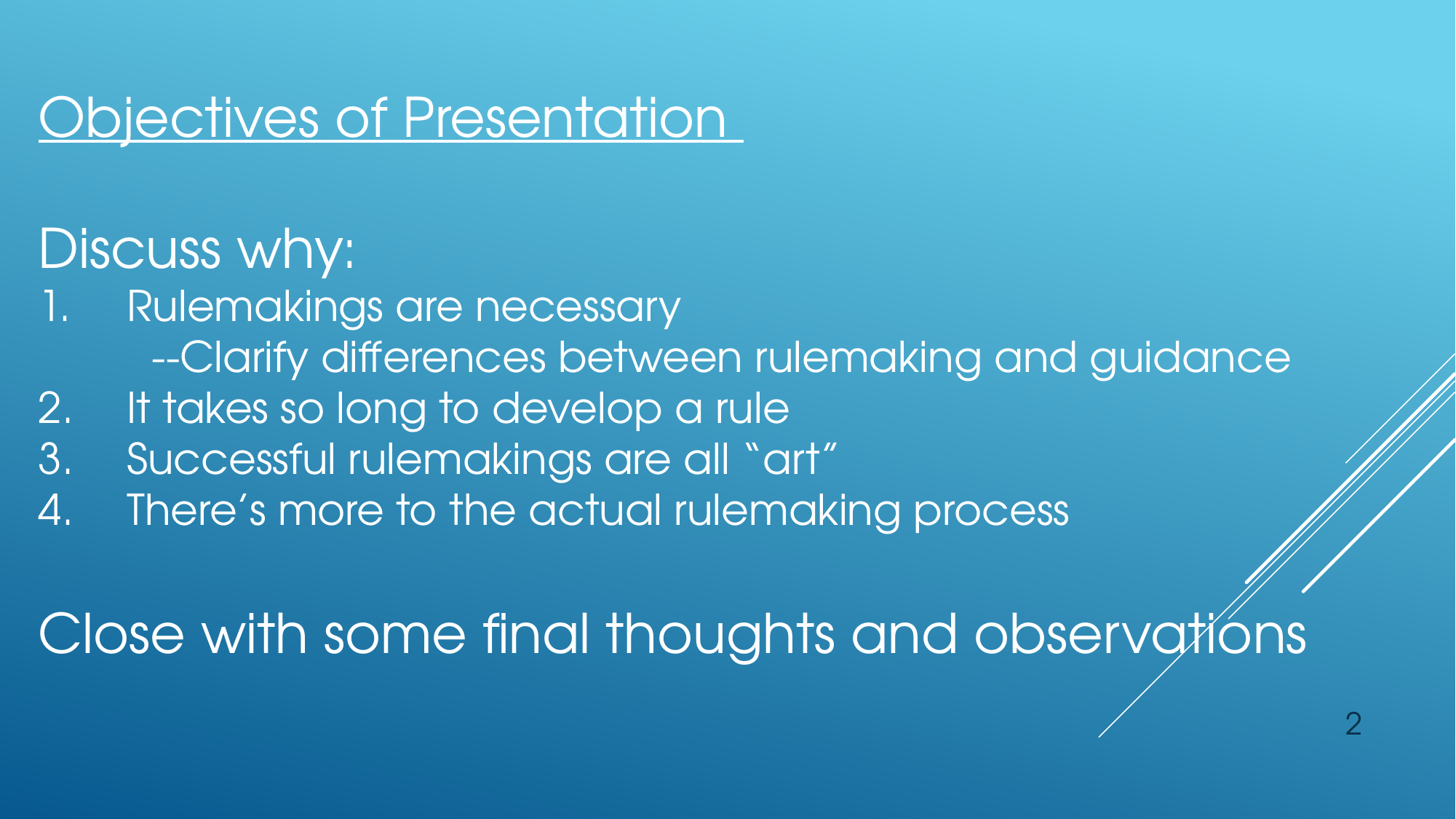

Objectives of Presentation

Discuss why:
Rulemakings are necessary
     --Clarify differences between rulemaking and guidance
It takes so long to develop a rule
Successful rulemakings are all “art”
There’s more to the actual rulemaking process

Close with some final thoughts and observations

2